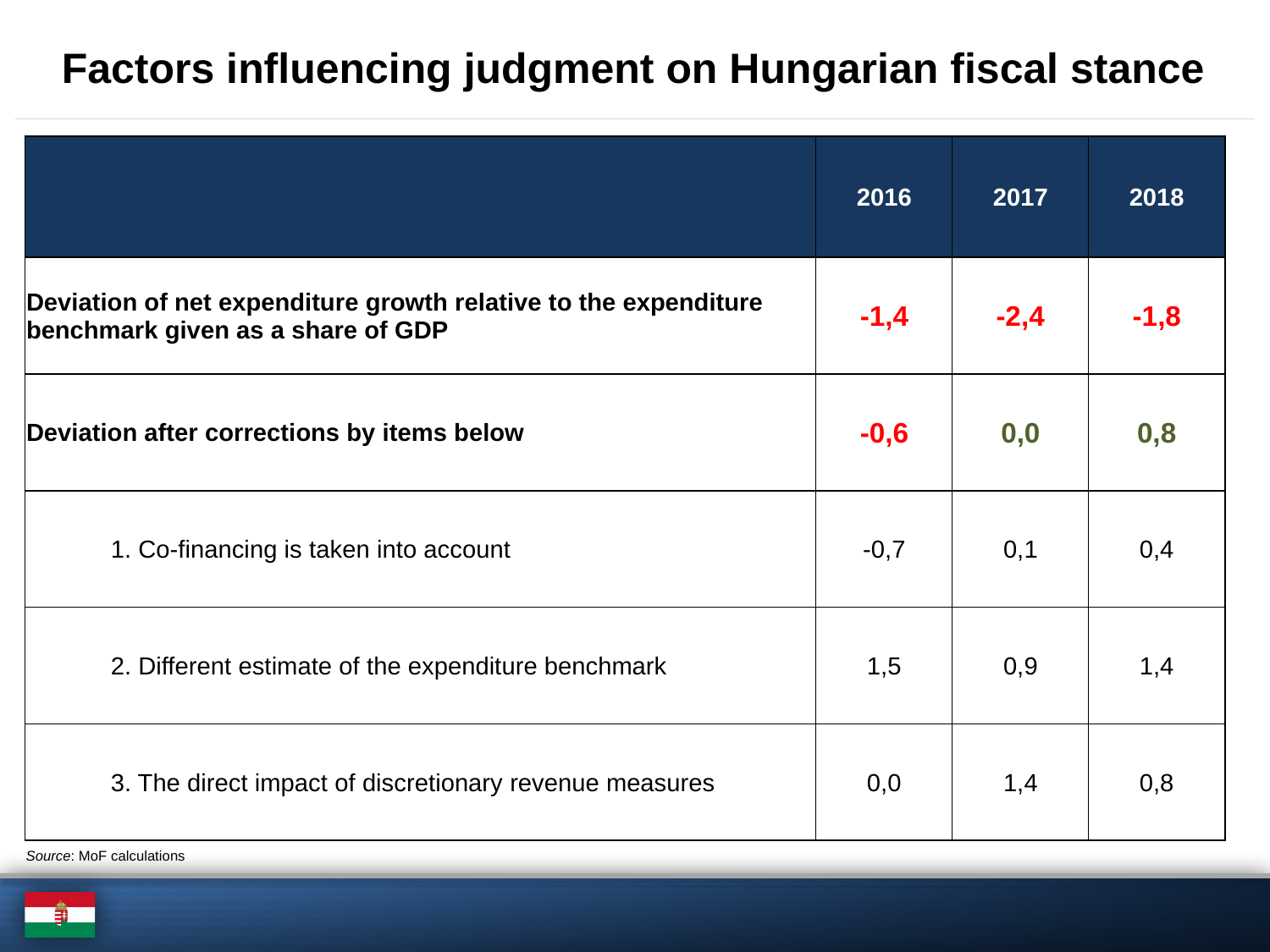

# Factors influencing judgment on Hungarian fiscal stance
|  | 2016 | 2017 | 2018 |
| --- | --- | --- | --- |
| Deviation of net expenditure growth relative to the expenditure benchmark given as a share of GDP | -1,4 | -2,4 | -1,8 |
| Deviation after corrections by items below | -0,6 | 0,0 | 0,8 |
| 1. Co-financing is taken into account | -0,7 | 0,1 | 0,4 |
| 2. Different estimate of the expenditure benchmark | 1,5 | 0,9 | 1,4 |
| 3. The direct impact of discretionary revenue measures | 0,0 | 1,4 | 0,8 |
Source: MoF calculations